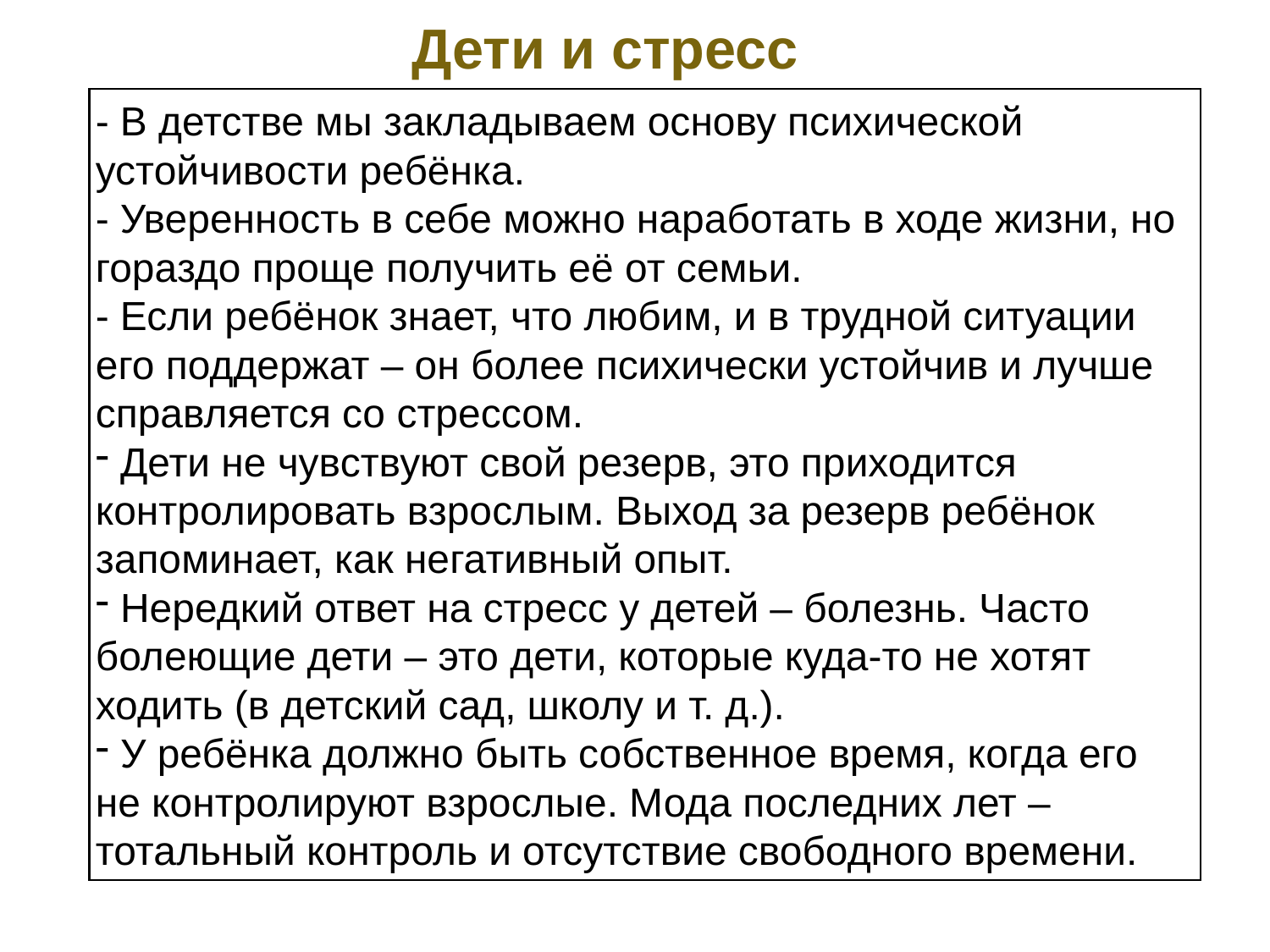

Дети и стресс
- В детстве мы закладываем основу психической устойчивости ребёнка.
- Уверенность в себе можно наработать в ходе жизни, но гораздо проще получить её от семьи.
- Если ребёнок знает, что любим, и в трудной ситуации его поддержат – он более психически устойчив и лучше справляется со стрессом.
 Дети не чувствуют свой резерв, это приходится контролировать взрослым. Выход за резерв ребёнок запоминает, как негативный опыт.
 Нередкий ответ на стресс у детей – болезнь. Часто болеющие дети – это дети, которые куда-то не хотят ходить (в детский сад, школу и т. д.).
 У ребёнка должно быть собственное время, когда его не контролируют взрослые. Мода последних лет – тотальный контроль и отсутствие свободного времени.